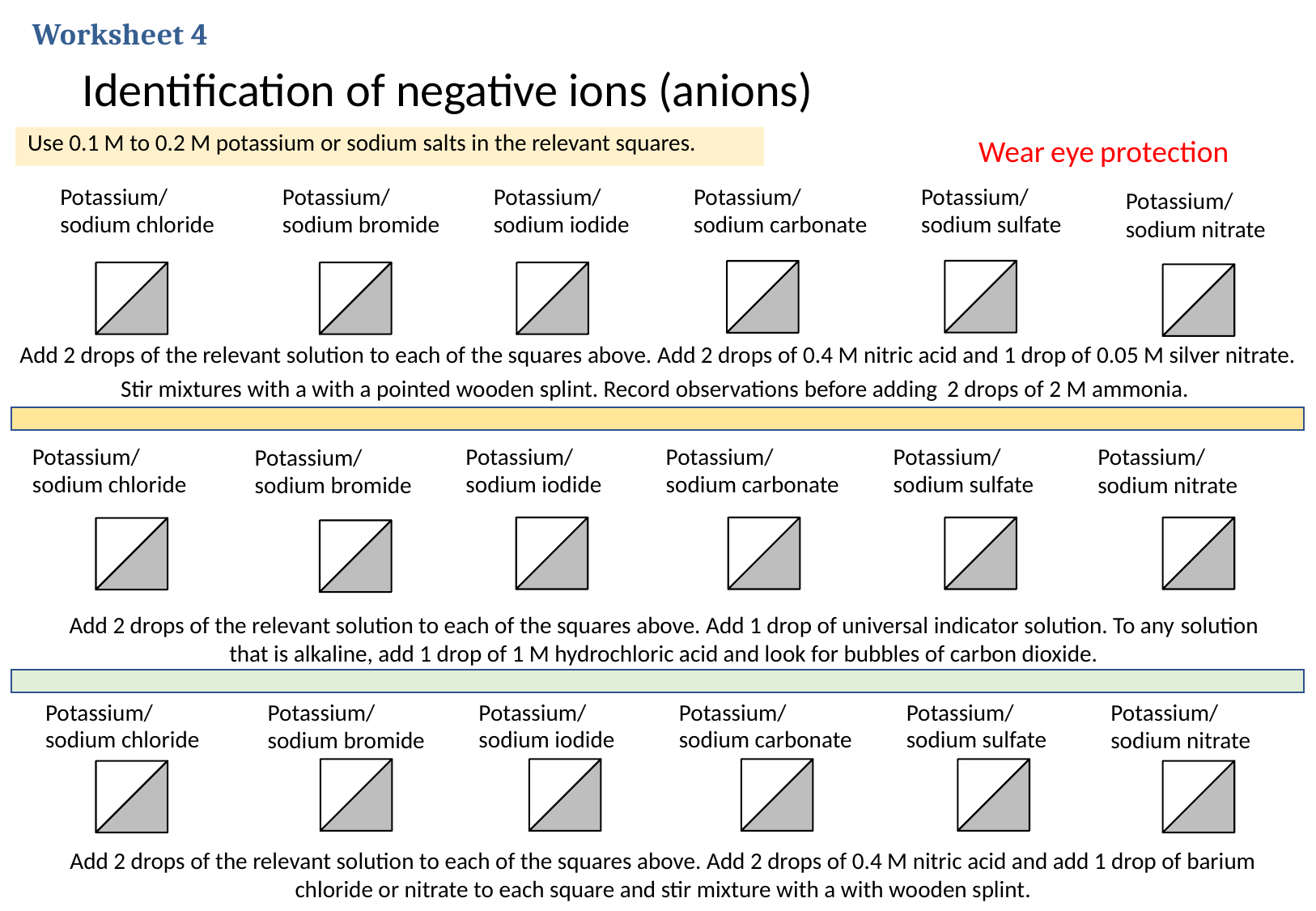

Worksheet 4
# Identification of negative ions (anions)
Wear eye protection
Use 0.1 M to 0.2 M potassium or sodium salts in the relevant squares.
Potassium/ sodium chloride
Potassium/ sodium iodide
Potassium/ sodium carbonate
Potassium/ sodium sulfate
Potassium/ sodium bromide
Potassium/ sodium nitrate

Add 2 drops of the relevant solution to each of the squares above. Add 2 drops of 0.4 M nitric acid and 1 drop of 0.05 M silver nitrate.
Stir mixtures with a with a pointed wooden splint. Record observations before adding 2 drops of 2 M ammonia.

Potassium/ sodium nitrate
Potassium/ sodium chloride
Potassium/ sodium iodide
Potassium/ sodium carbonate
Potassium/ sodium sulfate
Potassium/ sodium bromide

Add 2 drops of the relevant solution to each of the squares above. Add 1 drop of universal indicator solution. To any solution that is alkaline, add 1 drop of 1 M hydrochloric acid and look for bubbles of carbon dioxide.

Potassium/ sodium nitrate
Potassium/ sodium chloride
Potassium/ sodium iodide
Potassium/ sodium carbonate
Potassium/ sodium sulfate
Potassium/ sodium bromide

Add 2 drops of the relevant solution to each of the squares above. Add 2 drops of 0.4 M nitric acid and add 1 drop of barium
chloride or nitrate to each square and stir mixture with a with wooden splint.